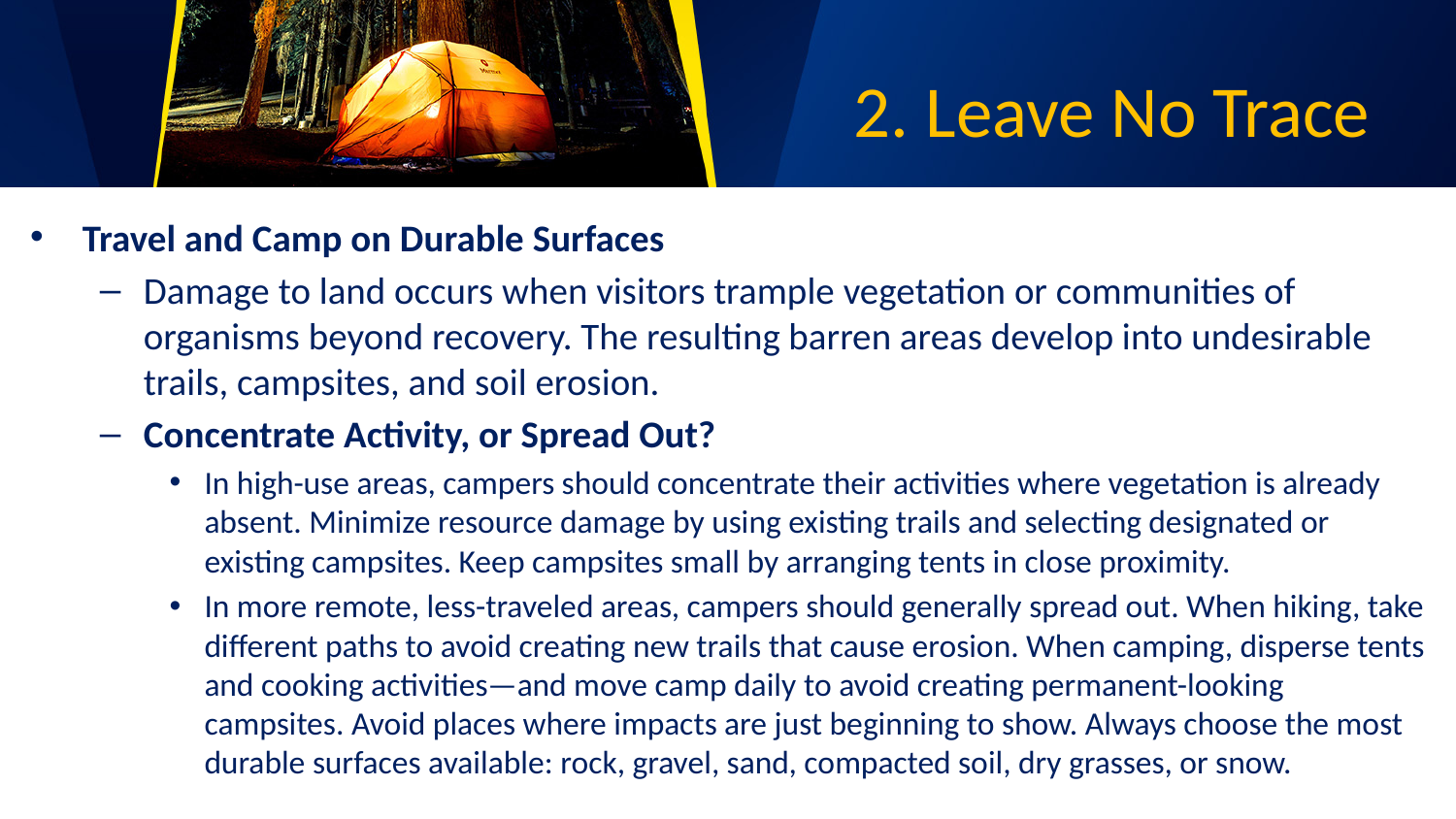

# 2. Leave No Trace
Travel and Camp on Durable Surfaces
Damage to land occurs when visitors trample vegetation or communities of organisms beyond recovery. The resulting barren areas develop into undesirable trails, campsites, and soil erosion.
Concentrate Activity, or Spread Out?
In high-use areas, campers should concentrate their activities where vegetation is already absent. Minimize resource damage by using existing trails and selecting designated or existing campsites. Keep campsites small by arranging tents in close proximity.
In more remote, less-traveled areas, campers should generally spread out. When hiking, take different paths to avoid creating new trails that cause erosion. When camping, disperse tents and cooking activities—and move camp daily to avoid creating permanent-looking campsites. Avoid places where impacts are just beginning to show. Always choose the most durable surfaces available: rock, gravel, sand, compacted soil, dry grasses, or snow.